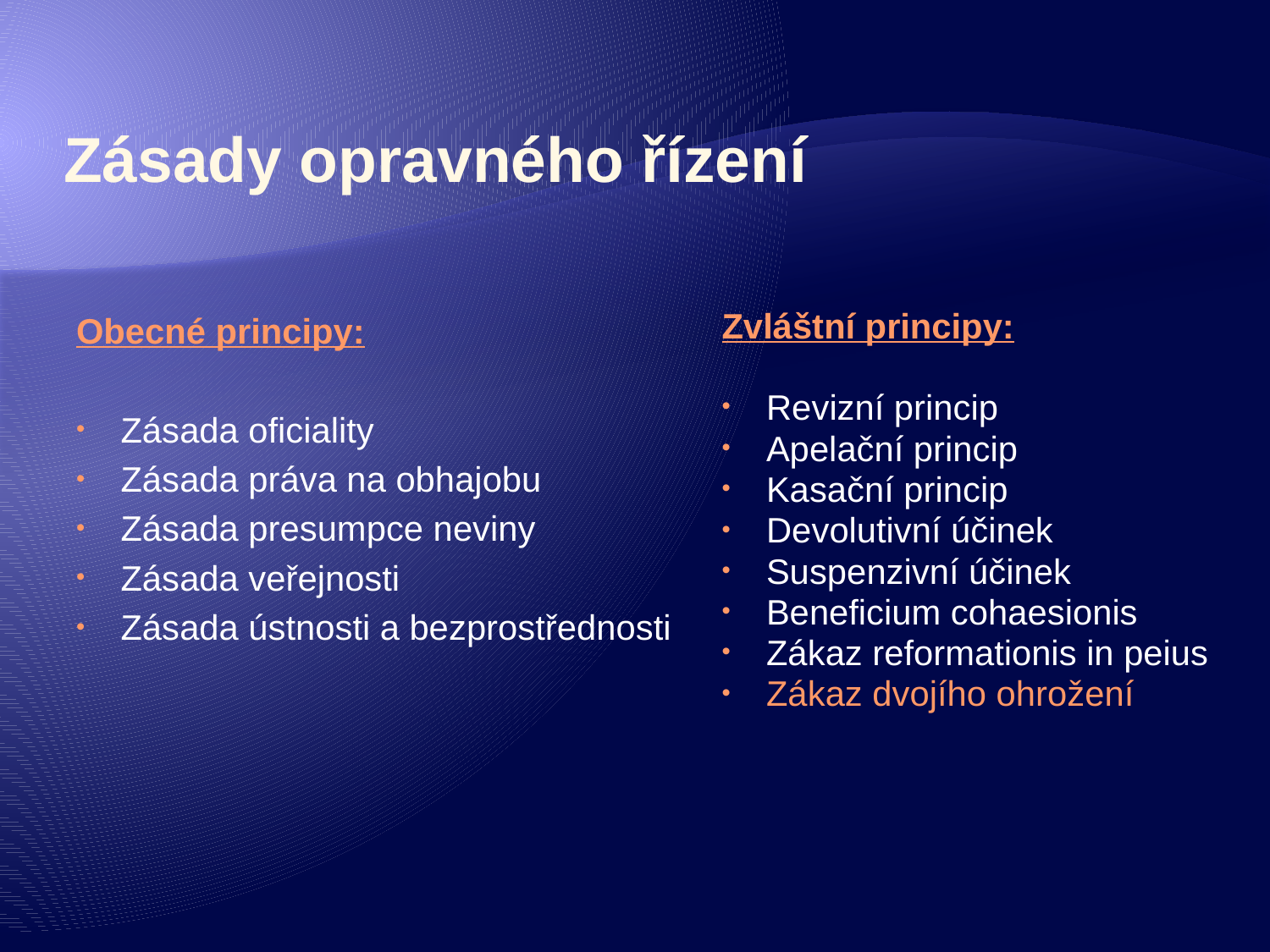

# Zásady opravného řízení
Obecné principy:

Zásada oficiality
Zásada práva na obhajobu
Zásada presumpce neviny
Zásada veřejnosti
Zásada ústnosti a bezprostřednosti
Zvláštní principy:

Revizní princip
Apelační princip
Kasační princip
Devolutivní účinek
Suspenzivní účinek
Beneficium cohaesionis
Zákaz reformationis in peius
Zákaz dvojího ohrožení